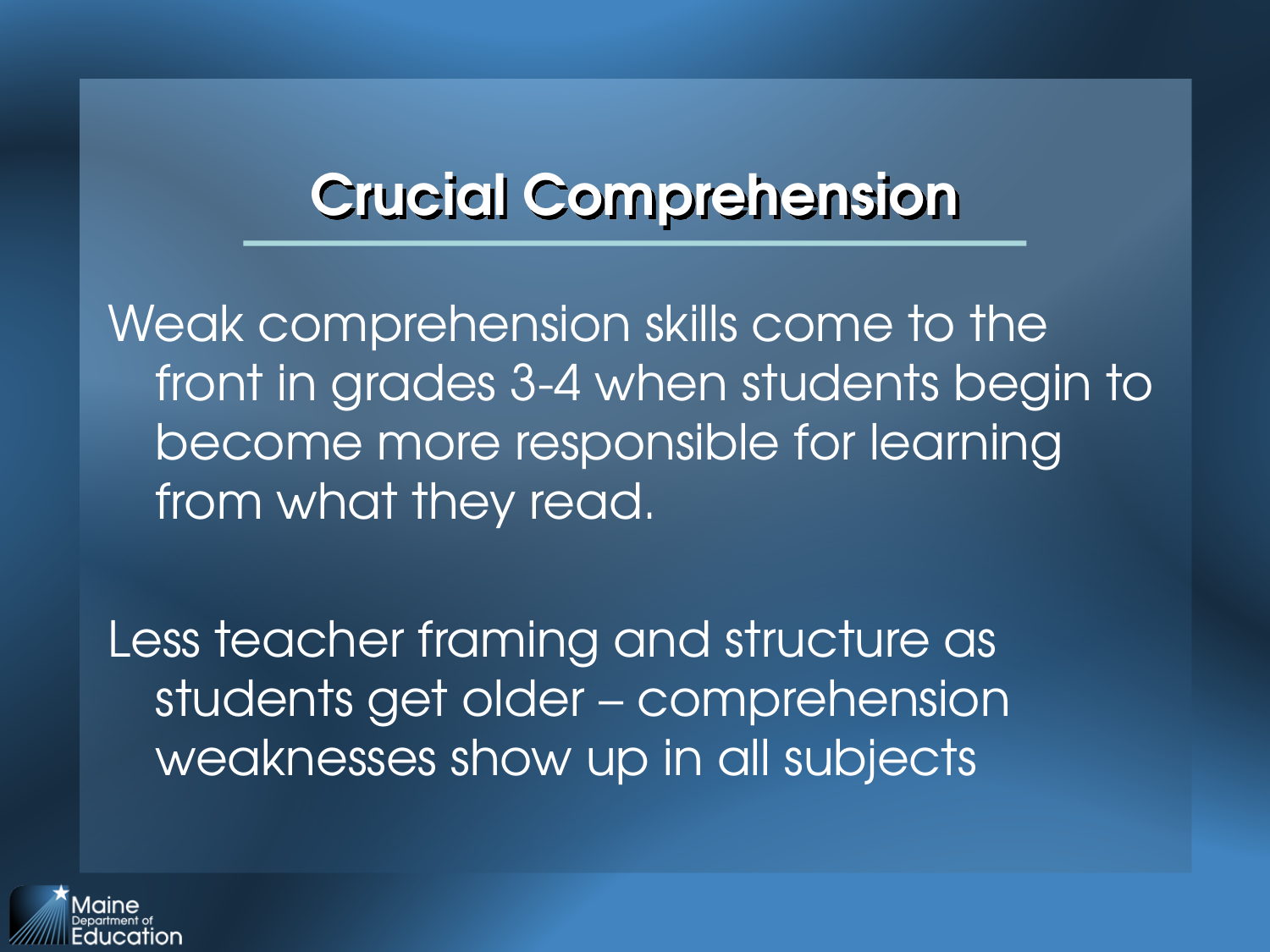

# Crucial Comprehension
Weak comprehension skills come to the front in grades 3-4 when students begin to become more responsible for learning from what they read.

Less teacher framing and structure as students get older – comprehension weaknesses show up in all subjects